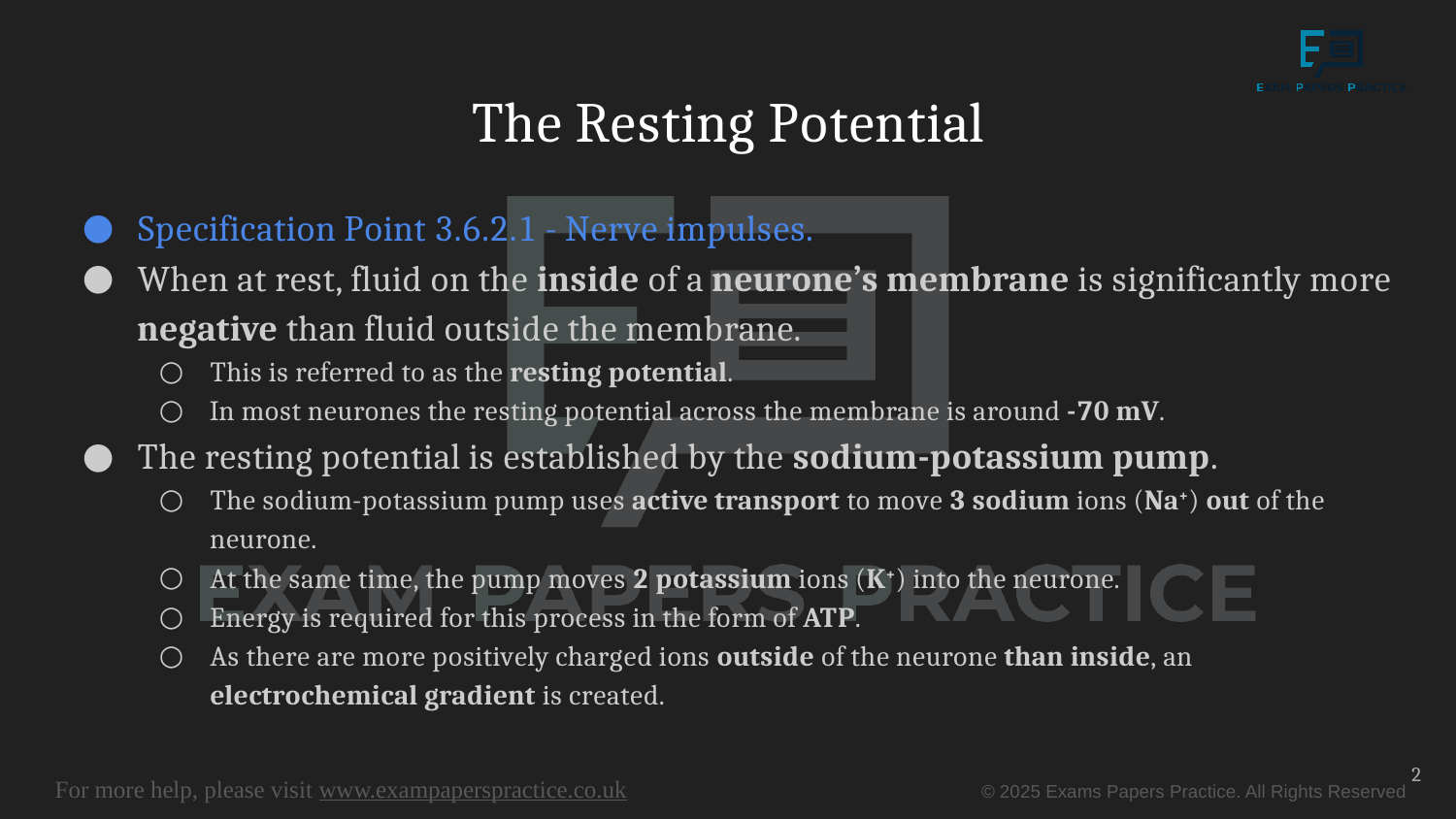

# The Resting Potential

Specification Point 3.6.2.1 - Nerve impulses.
When at rest, fluid on the inside of a neurone’s membrane is significantly more negative than fluid outside the membrane.
This is referred to as the resting potential.
In most neurones the resting potential across the membrane is around -70 mV.
The resting potential is established by the sodium-potassium pump.
The sodium-potassium pump uses active transport to move 3 sodium ions (Na+) out of the neurone.
At the same time, the pump moves 2 potassium ions (K+) into the neurone.
Energy is required for this process in the form of ATP.
As there are more positively charged ions outside of the neurone than inside, an electrochemical gradient is created.
2